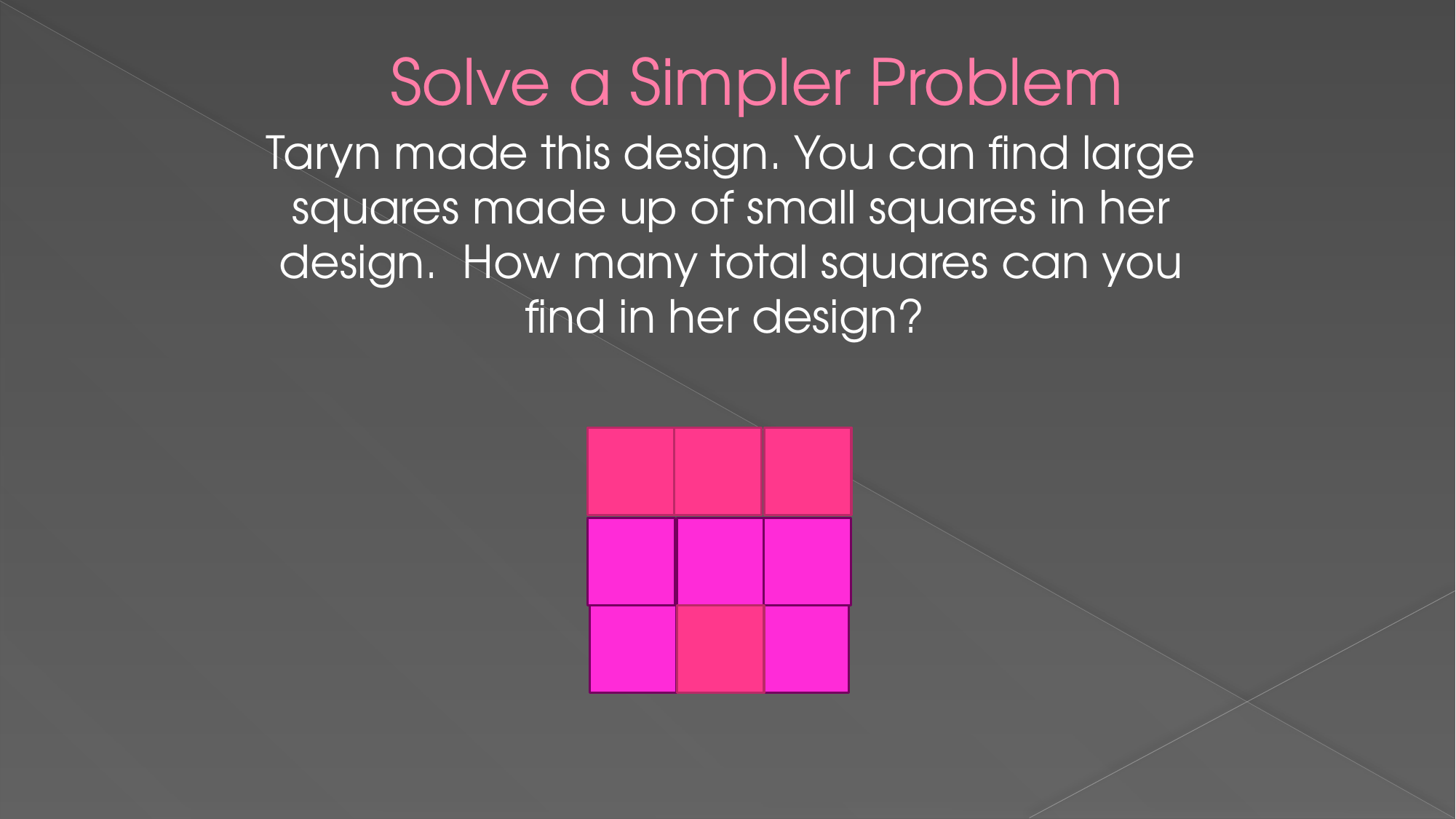

# Solve a Simpler Problem
Taryn made this design. You can find large squares made up of small squares in her design.  How many total squares can you find in her design?